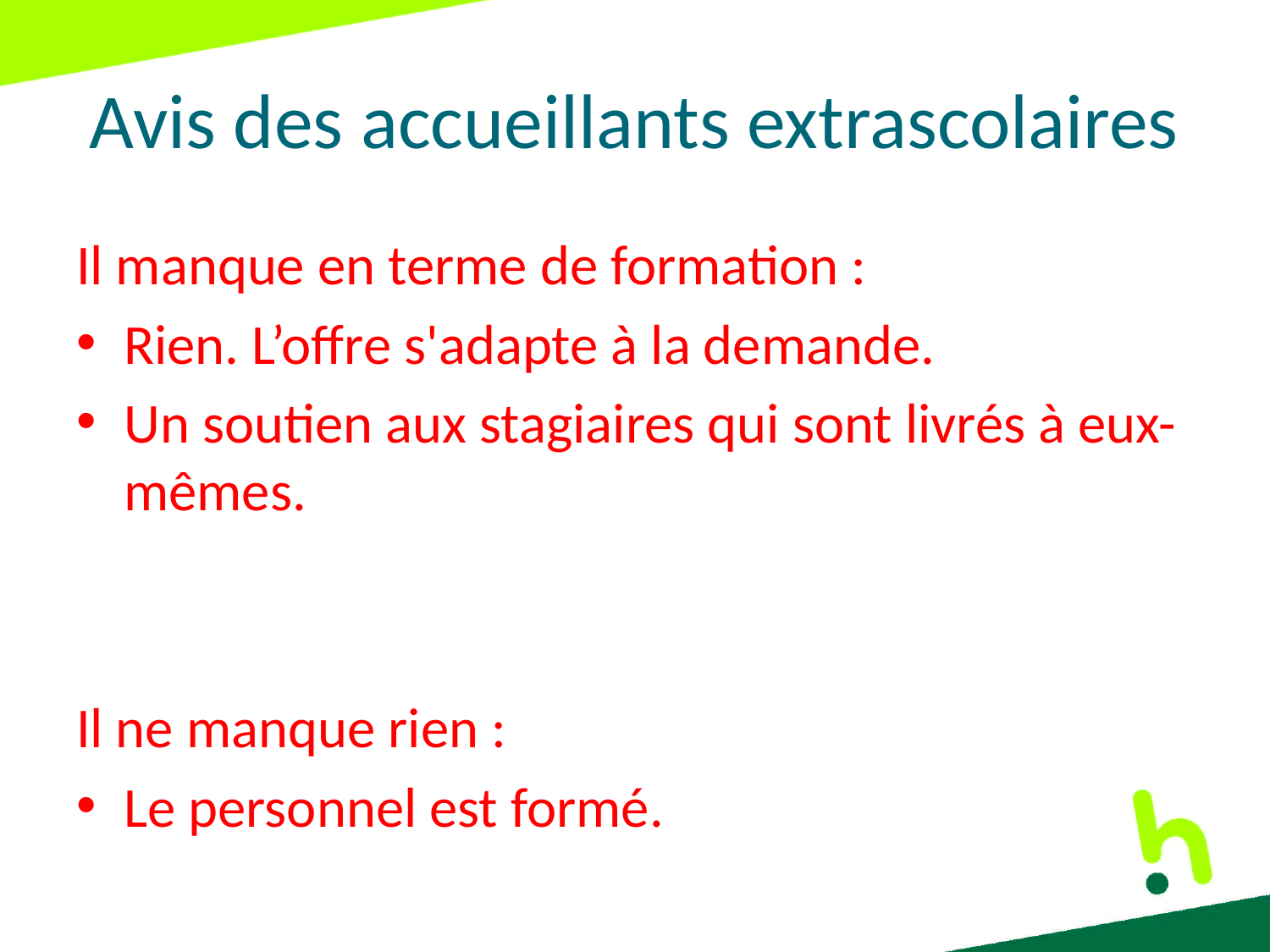

# Avis des accueillants extrascolaires
Il manque en terme de formation :
Rien. L’offre s'adapte à la demande.
Un soutien aux stagiaires qui sont livrés à eux-mêmes.

Il ne manque rien :
Le personnel est formé.